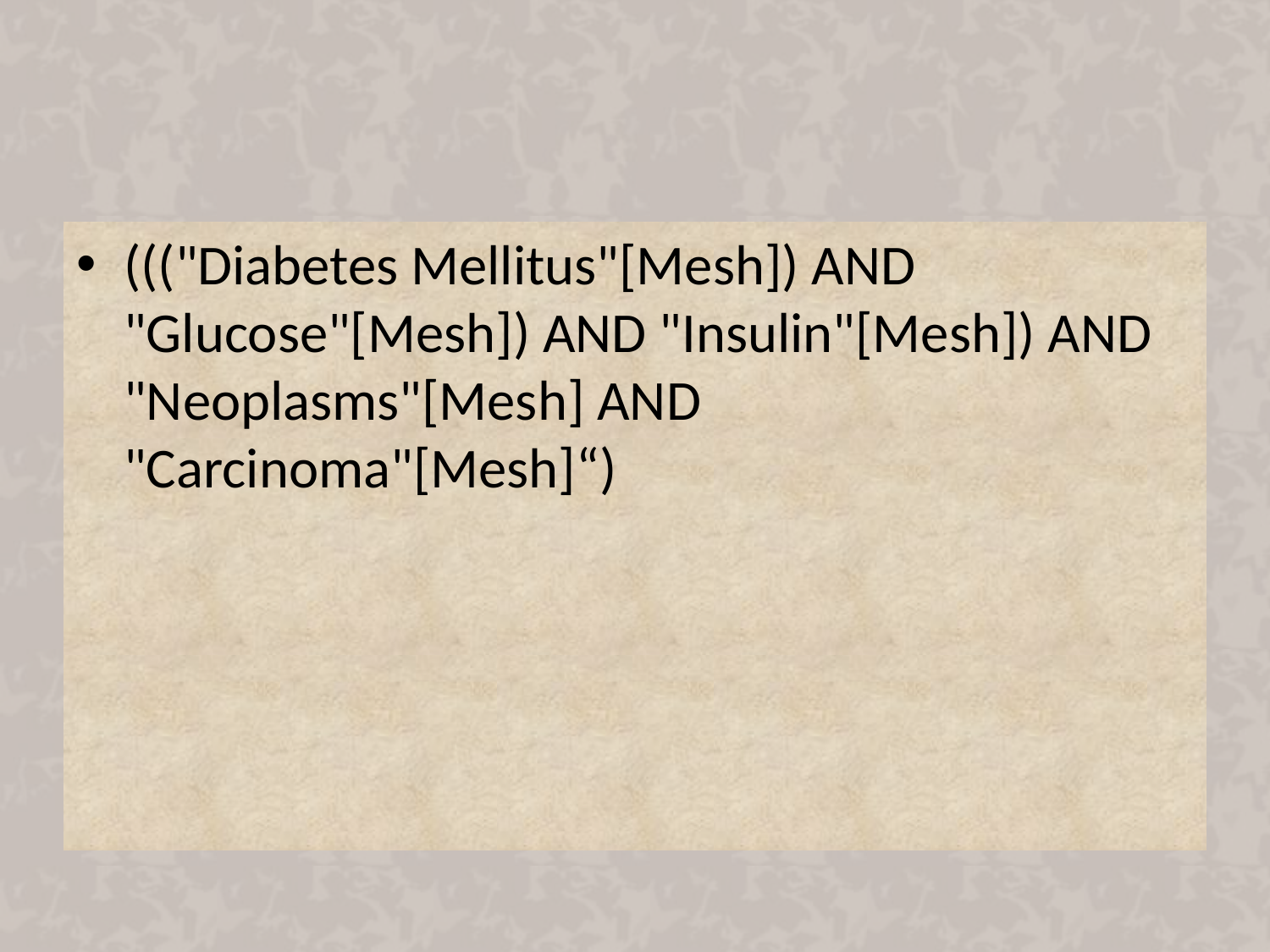

#
((("Diabetes Mellitus"[Mesh]) AND "Glucose"[Mesh]) AND "Insulin"[Mesh]) AND "Neoplasms"[Mesh] AND "Carcinoma"[Mesh]“)